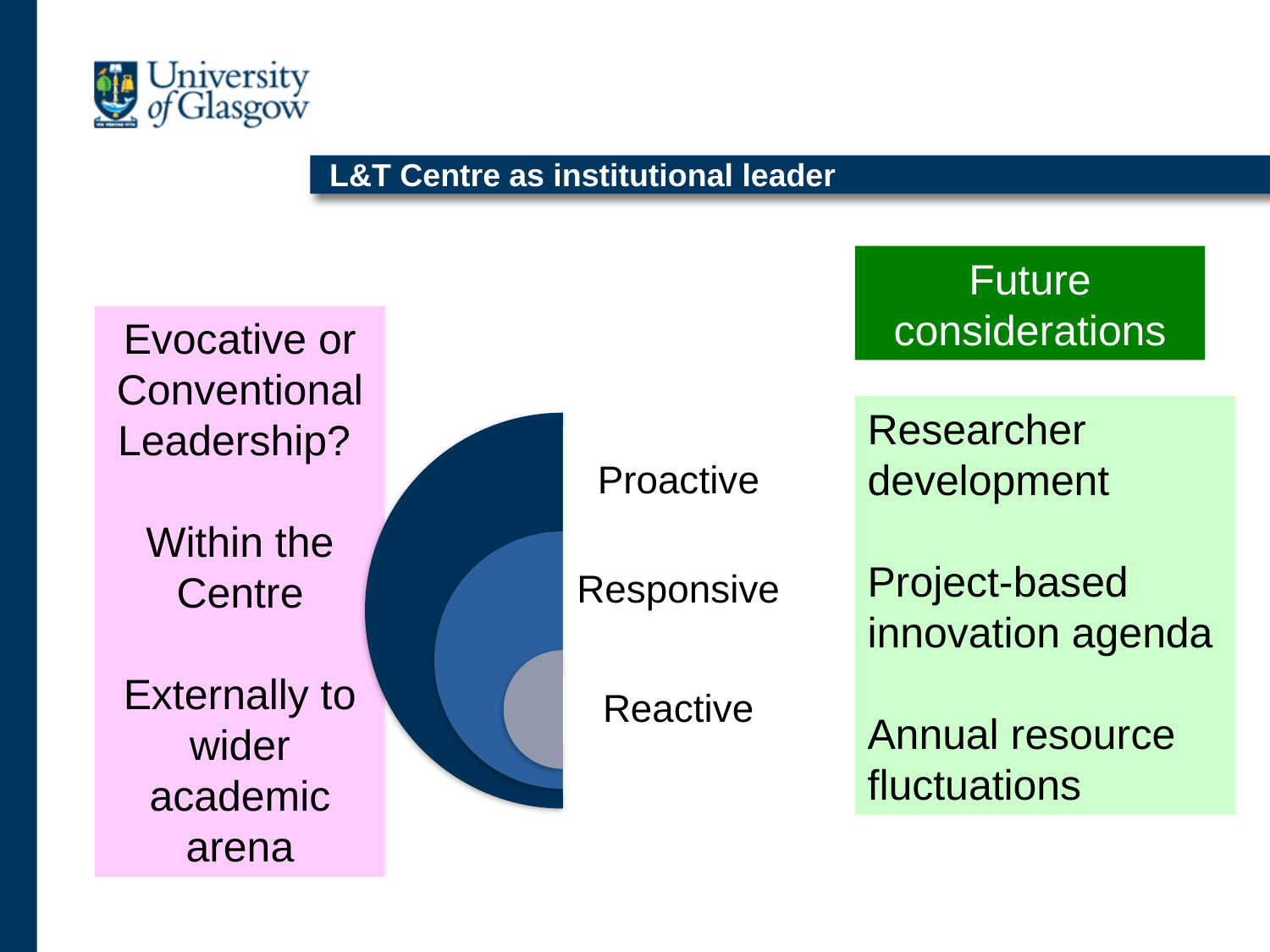

# L&T Centre as institutional leader
Future considerations
Proactive
Responsive
Reactive

Evocative or Conventional Leadership?

Within the Centre

Externally to wider academic arena
Researcher development

Project-based innovation agenda

Annual resource fluctuations